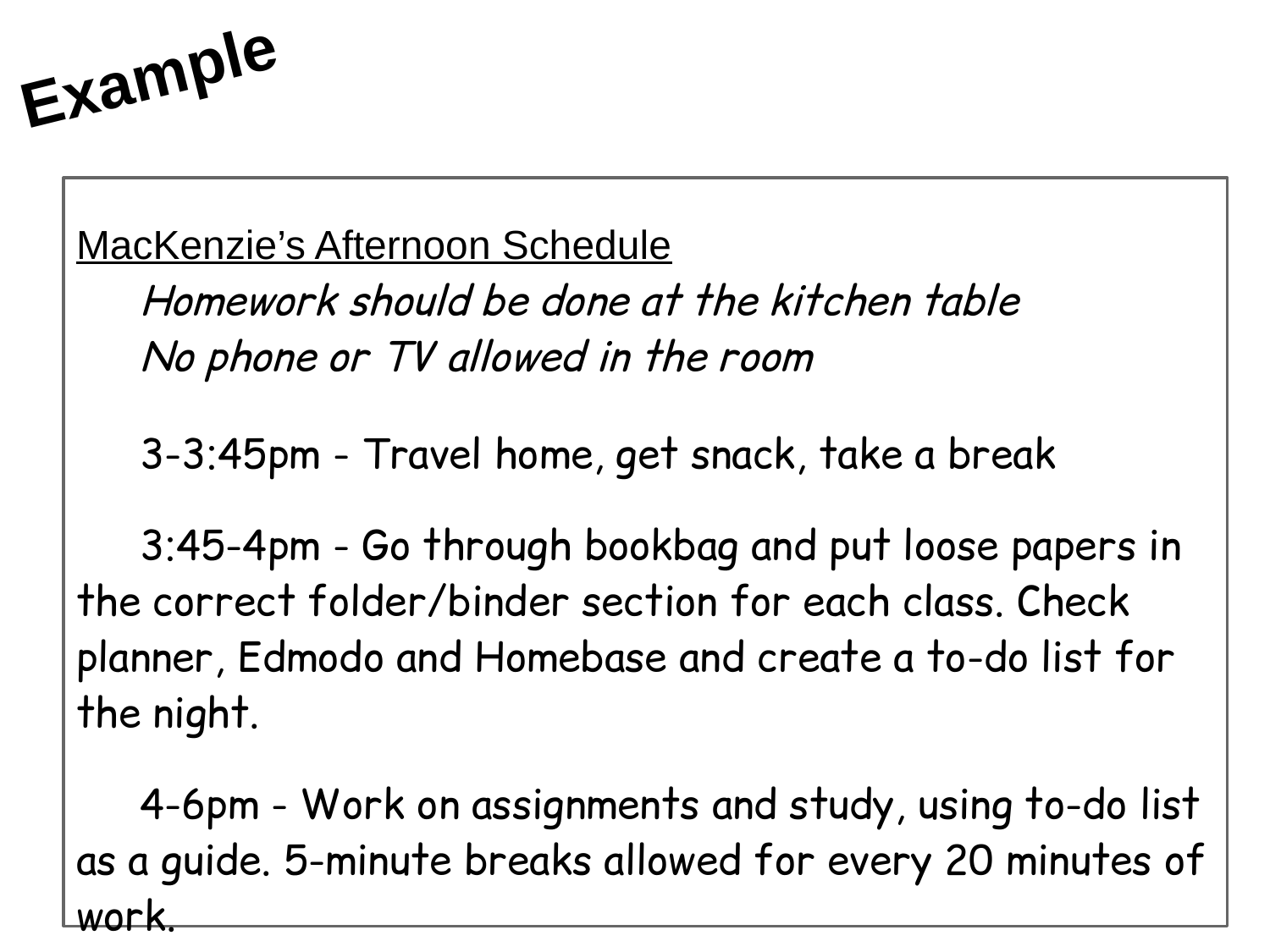

# Example

MacKenzie’s Afternoon Schedule
Homework should be done at the kitchen table
No phone or TV allowed in the room

3-3:45pm - Travel home, get snack, take a break
3:45-4pm - Go through bookbag and put loose papers in the correct folder/binder section for each class. Check planner, Edmodo and Homebase and create a to-do list for the night.
4-6pm - Work on assignments and study, using to-do list as a guide. 5-minute breaks allowed for every 20 minutes of work.